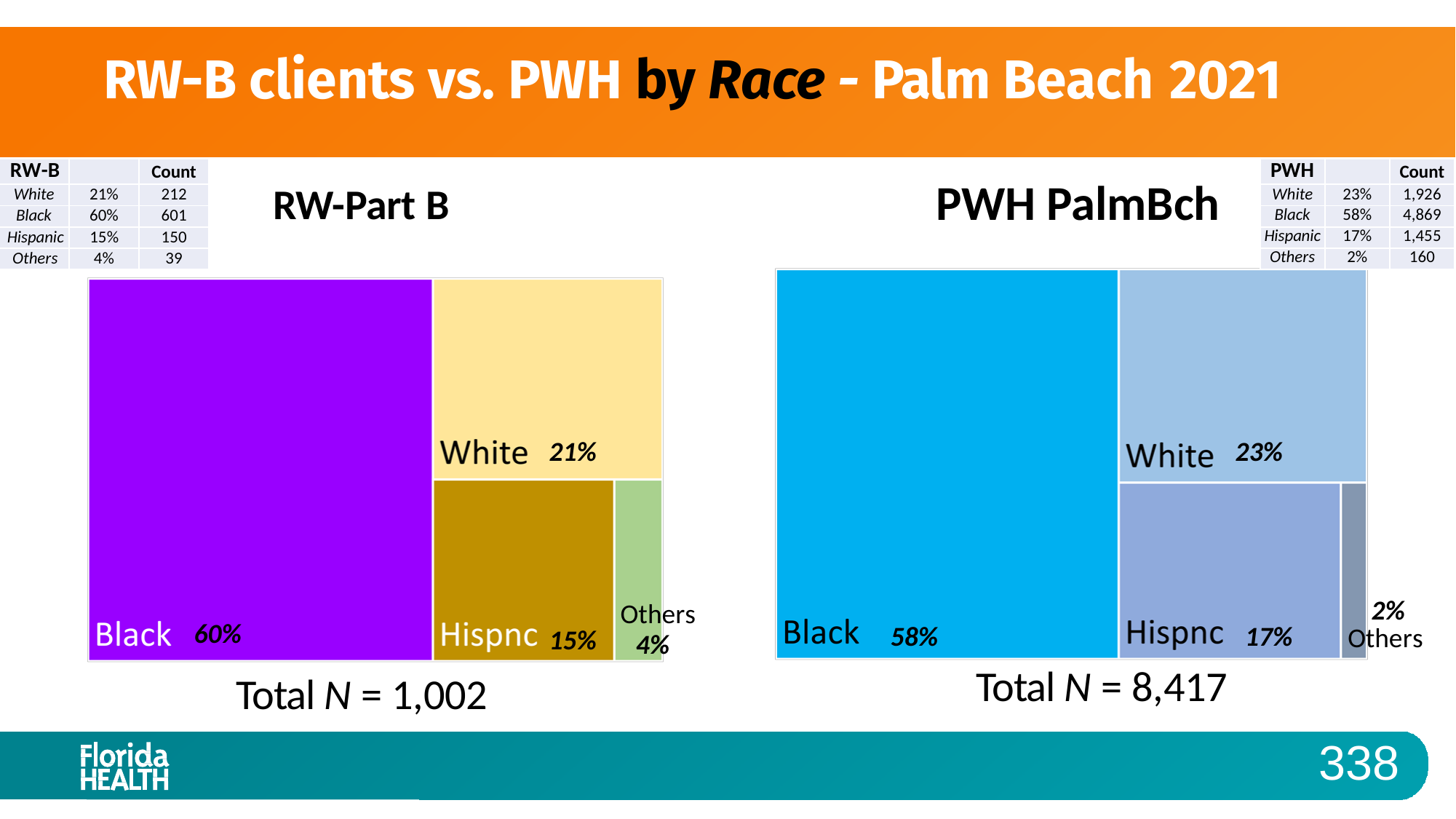

| RW-B clients vs. PWH by Race - Palm Beach 2021 |  |  |  |  |  |  |
| --- | --- | --- | --- | --- | --- | --- |
| RW-B |  | Count | RW-Part B PWH PalmBch | PWH |  | Count |
| White | 21% | 212 |  | White | 23% | 1,926 |
| Black | 60% | 601 |  | Black | 58% | 4,869 |
| Hispanic | 15% | 150 |  | Hispanic | 17% | 1,455 |
| Others | 4% | 39 |  | Others | 2% | 160 |

21%
23%
2%
Others
Others
4%
60%
58%
17%
15%
Total N = 8,417
Total N = 1,002
338